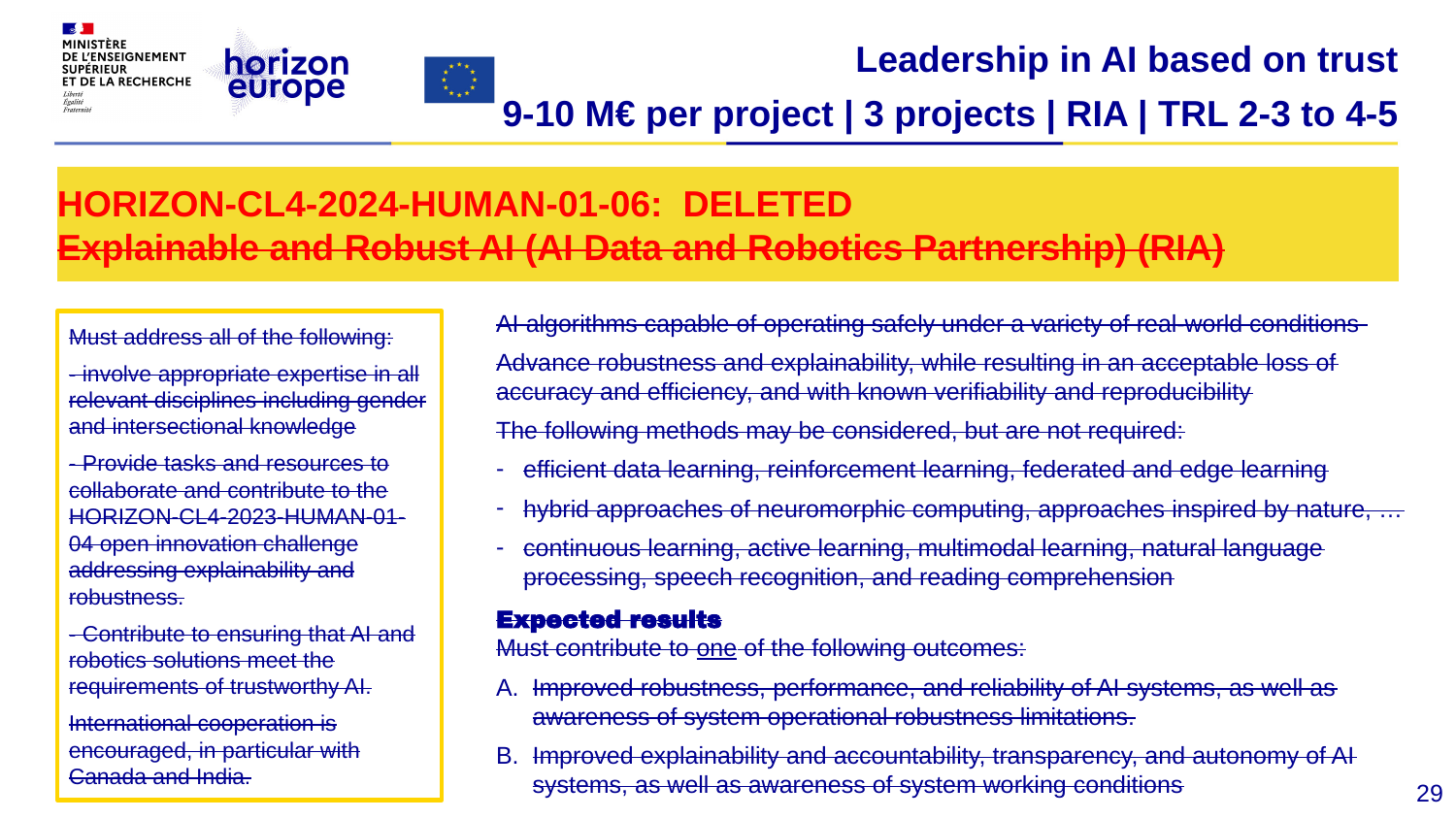

Leadership in AI based on trust
9-10 M€ per project | 3 projects | RIA | TRL 2-3 to 4-5

# HORIZON-CL4-2024-HUMAN-01-06:  DELETED Explainable and Robust AI (AI Data and Robotics Partnership) (RIA)
AI algorithms capable of operating safely under a variety of real-world conditions
Advance robustness and explainability, while resulting in an acceptable loss of accuracy and efficiency, and with known verifiability and reproducibility
The following methods may be considered, but are not required:
efficient data learning, reinforcement learning, federated and edge learning
hybrid approaches of neuromorphic computing, approaches inspired by nature, …
continuous learning, active learning, multimodal learning, natural language processing, speech recognition, and reading comprehension
Expected results
Must contribute to one of the following outcomes:
Improved robustness, performance, and reliability of AI systems, as well as awareness of system operational robustness limitations.
Improved explainability and accountability, transparency, and autonomy of AI systems, as well as awareness of system working conditions
Must address all of the following:
- involve appropriate expertise in all relevant disciplines including gender and intersectional knowledge
- Provide tasks and resources to collaborate and contribute to the HORIZON-CL4-2023-HUMAN-01-04 open innovation challenge addressing explainability and robustness.
- Contribute to ensuring that AI and robotics solutions meet the requirements of trustworthy AI.
International cooperation is encouraged, in particular with Canada and India.

29